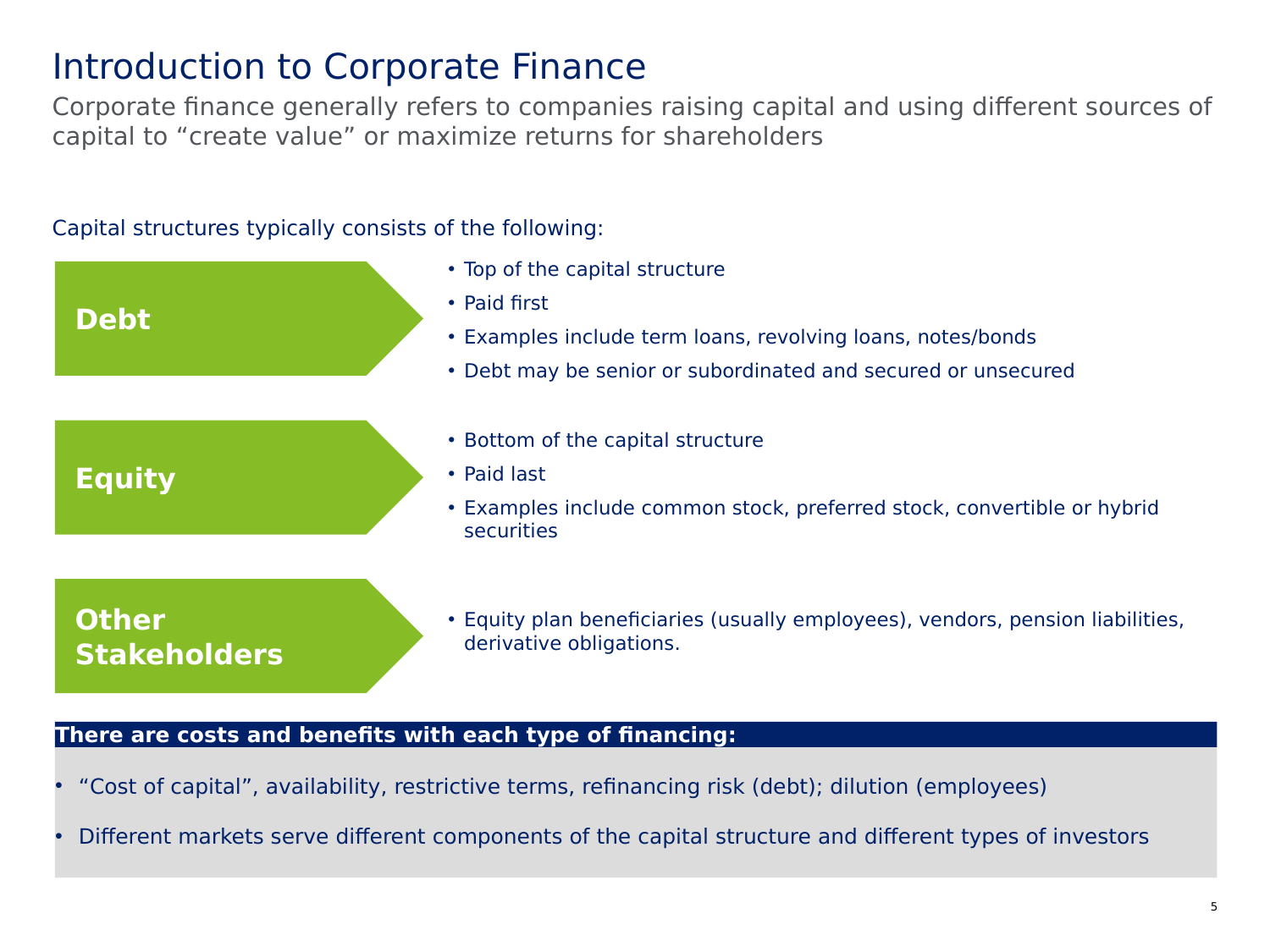

# Introduction to Corporate Finance
Corporate finance generally refers to companies raising capital and using different sources of capital to “create value” or maximize returns for shareholders
Capital structures typically consists of the following:

Top of the capital structure
Paid first
Examples include term loans, revolving loans, notes/bonds
Debt may be senior or subordinated and secured or unsecured
Debt

Bottom of the capital structure
Paid last
Examples include common stock, preferred stock, convertible or hybrid securities
Equity

Equity plan beneficiaries (usually employees), vendors, pension liabilities, derivative obligations.
Other Stakeholders
There are costs and benefits with each type of financing:

“Cost of capital”, availability, restrictive terms, refinancing risk (debt); dilution (employees)

Different markets serve different components of the capital structure and different types of investors